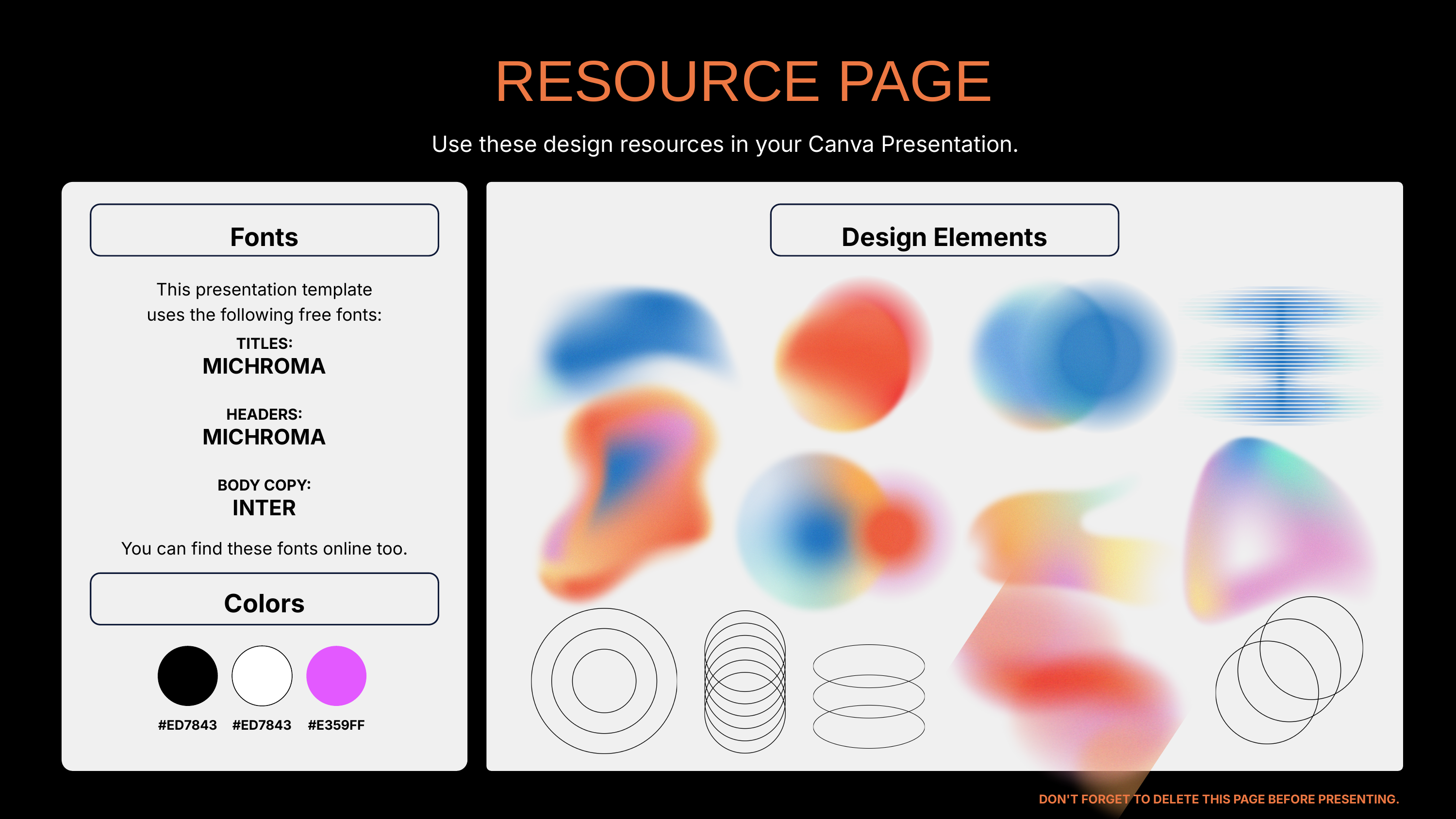

RESOURCE PAGE
Use these design resources in your Canva Presentation.

Fonts
Design Elements
This presentation template
uses the following free fonts:

TITLES:
MICHROMA

HEADERS:
MICHROMA

BODY COPY:
INTER

You can find these fonts online too.

Colors

#ED7843
#ED7843
#E359FF
DON'T FORGET TO DELETE THIS PAGE BEFORE PRESENTING.